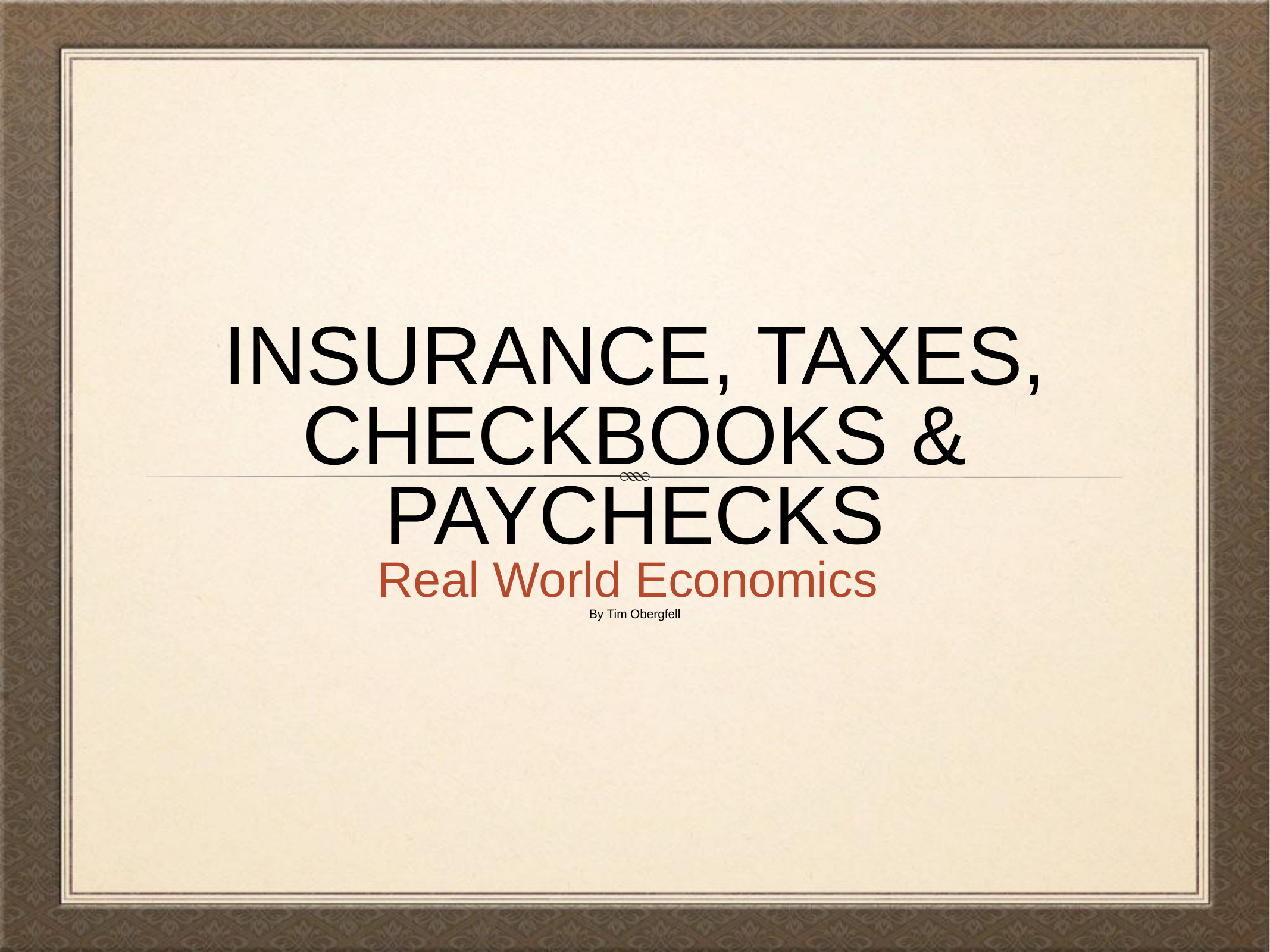

# INSURANCE, TAXES, CHECKBOOKS & PAYCHECKS
Real World Economics
By Tim Obergfell